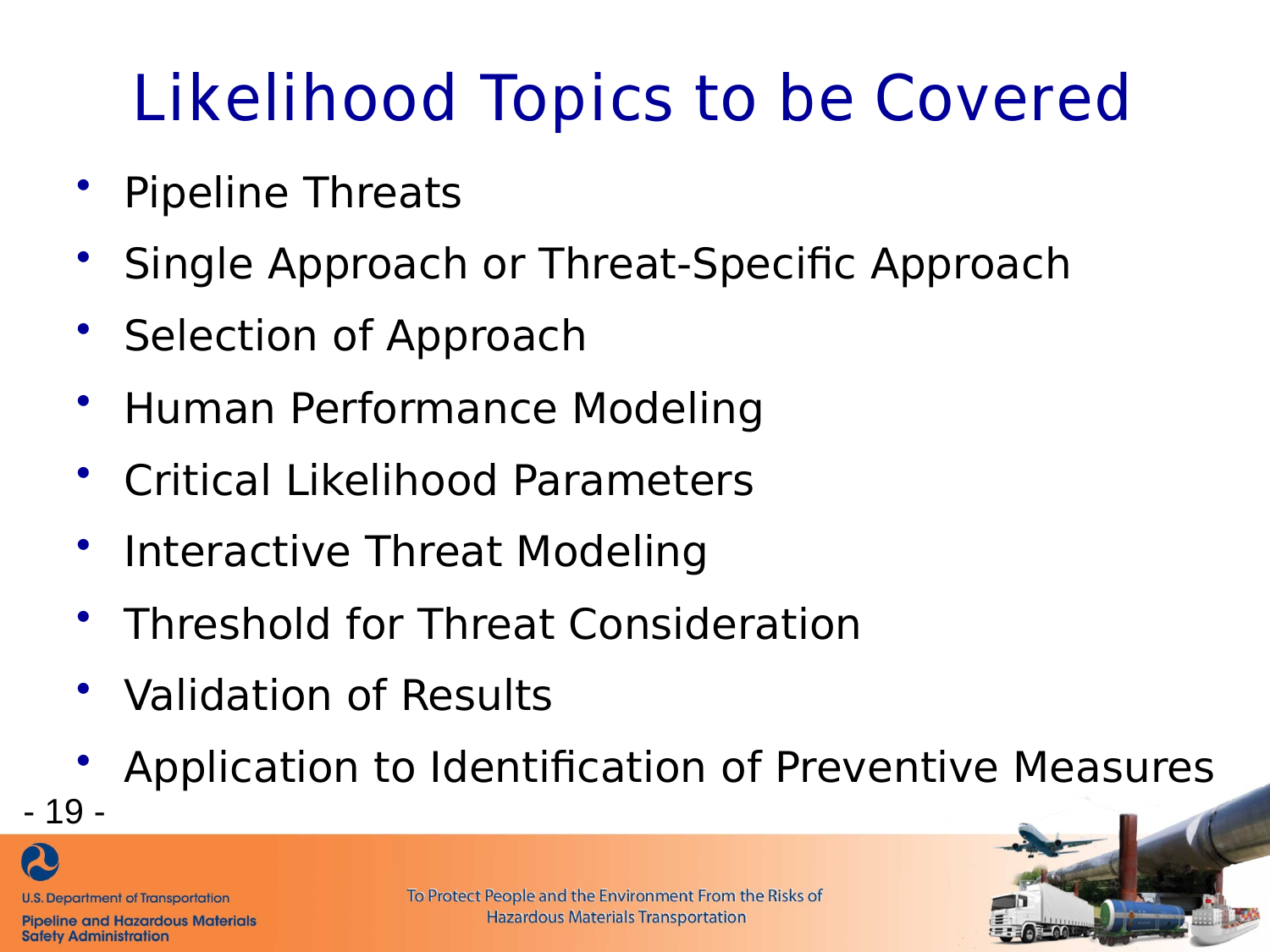

Likelihood Topics to be Covered
Pipeline Threats
Single Approach or Threat-Specific Approach
Selection of Approach
Human Performance Modeling
Critical Likelihood Parameters
Interactive Threat Modeling
Threshold for Threat Consideration
Validation of Results
Application to Identification of Preventive Measures
- 19 -